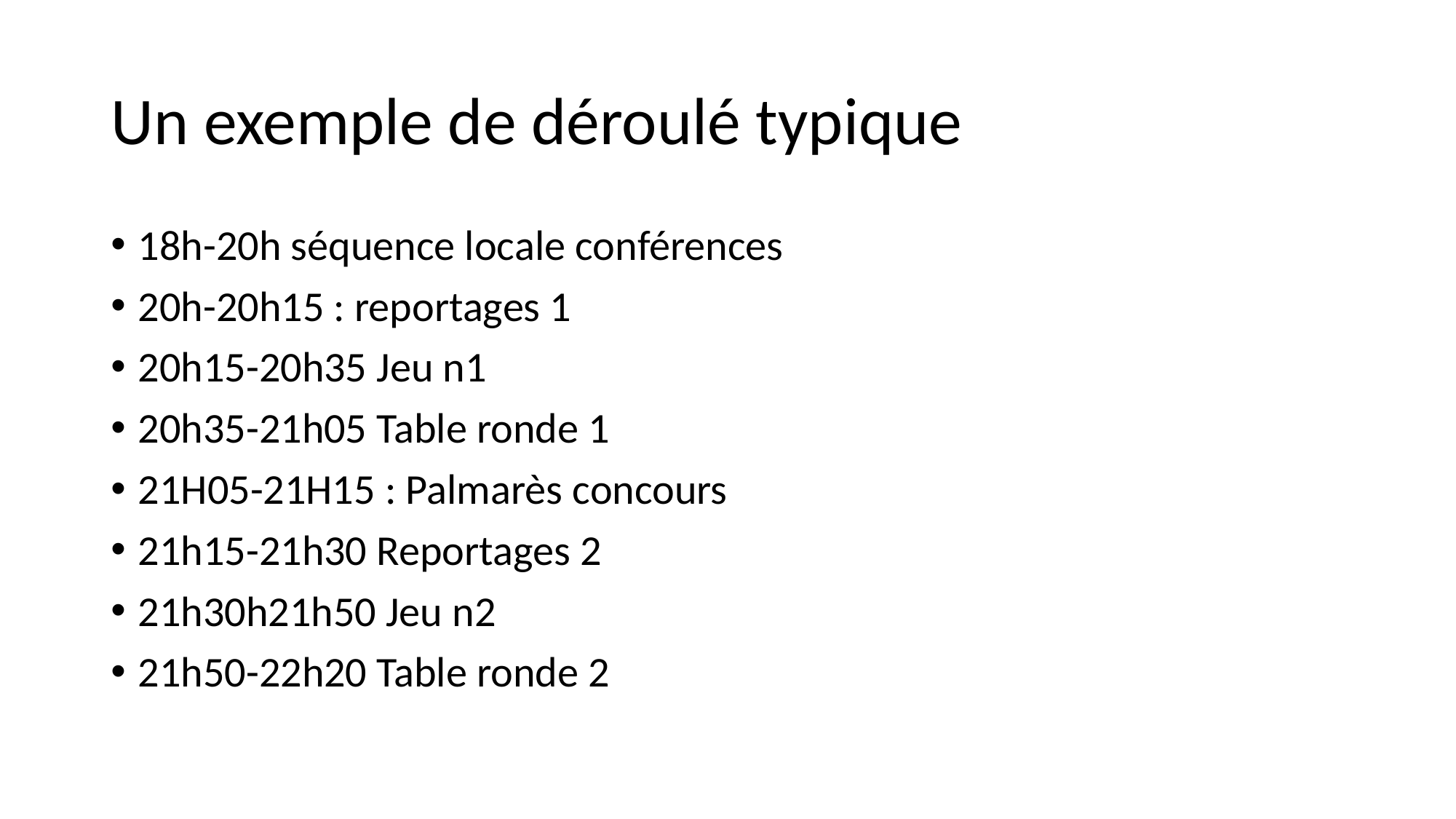

# Un exemple de déroulé typique
18h-20h séquence locale conférences
20h-20h15 : reportages 1
20h15-20h35 Jeu n1
20h35-21h05 Table ronde 1
21H05-21H15 : Palmarès concours
21h15-21h30 Reportages 2
21h30h21h50 Jeu n2
21h50-22h20 Table ronde 2